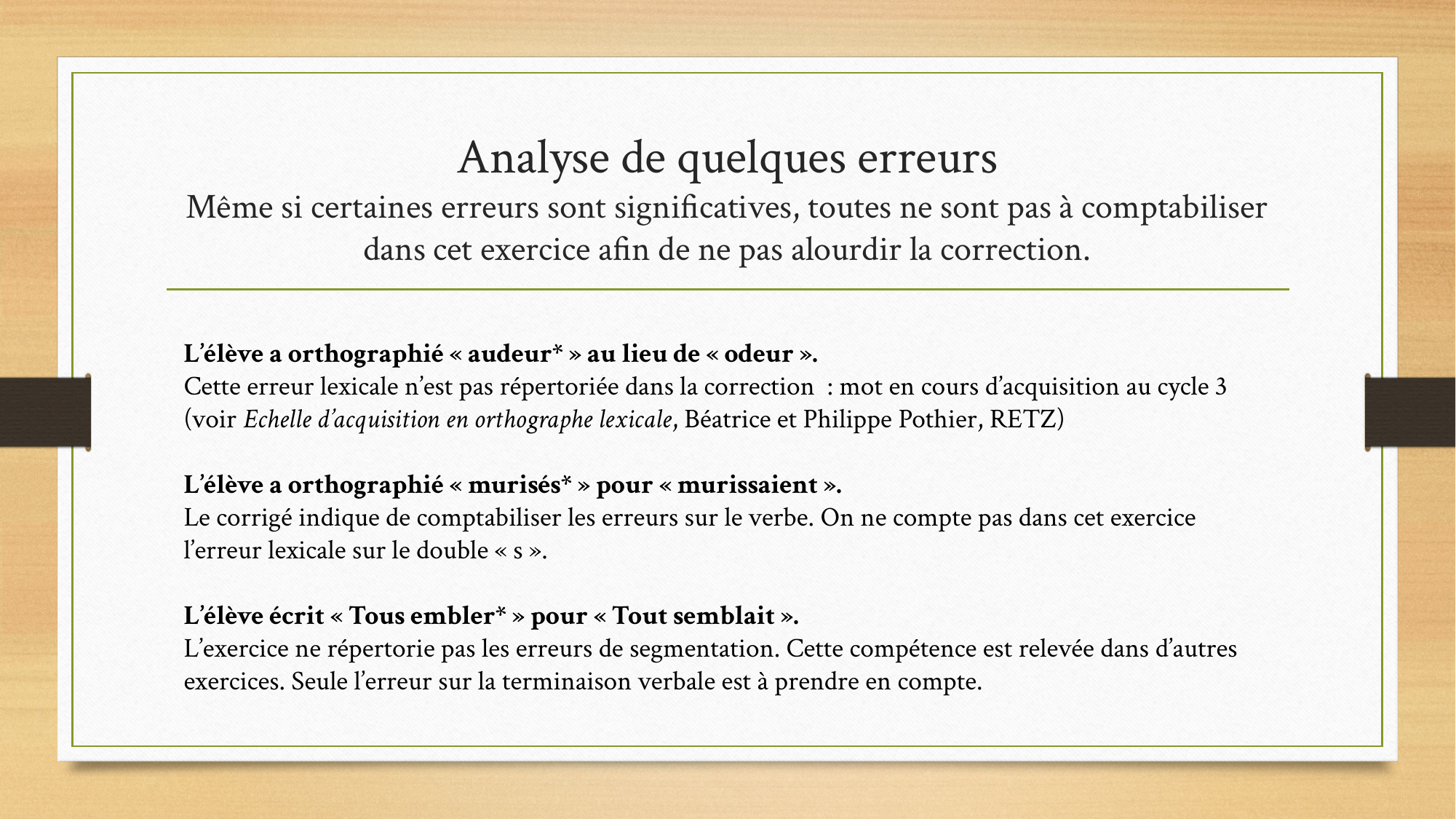

# Analyse de quelques erreurs Même si certaines erreurs sont significatives, toutes ne sont pas à comptabiliser dans cet exercice afin de ne pas alourdir la correction.
L’élève a orthographié « audeur* » au lieu de « odeur ».
Cette erreur lexicale n’est pas répertoriée dans la correction  : mot en cours d’acquisition au cycle 3 (voir Echelle d’acquisition en orthographe lexicale, Béatrice et Philippe Pothier, RETZ)

L’élève a orthographié « murisés* » pour « murissaient ».
Le corrigé indique de comptabiliser les erreurs sur le verbe. On ne compte pas dans cet exercice l’erreur lexicale sur le double « s ».

L’élève écrit « Tous embler* » pour « Tout semblait ».
L’exercice ne répertorie pas les erreurs de segmentation. Cette compétence est relevée dans d’autres exercices. Seule l’erreur sur la terminaison verbale est à prendre en compte.